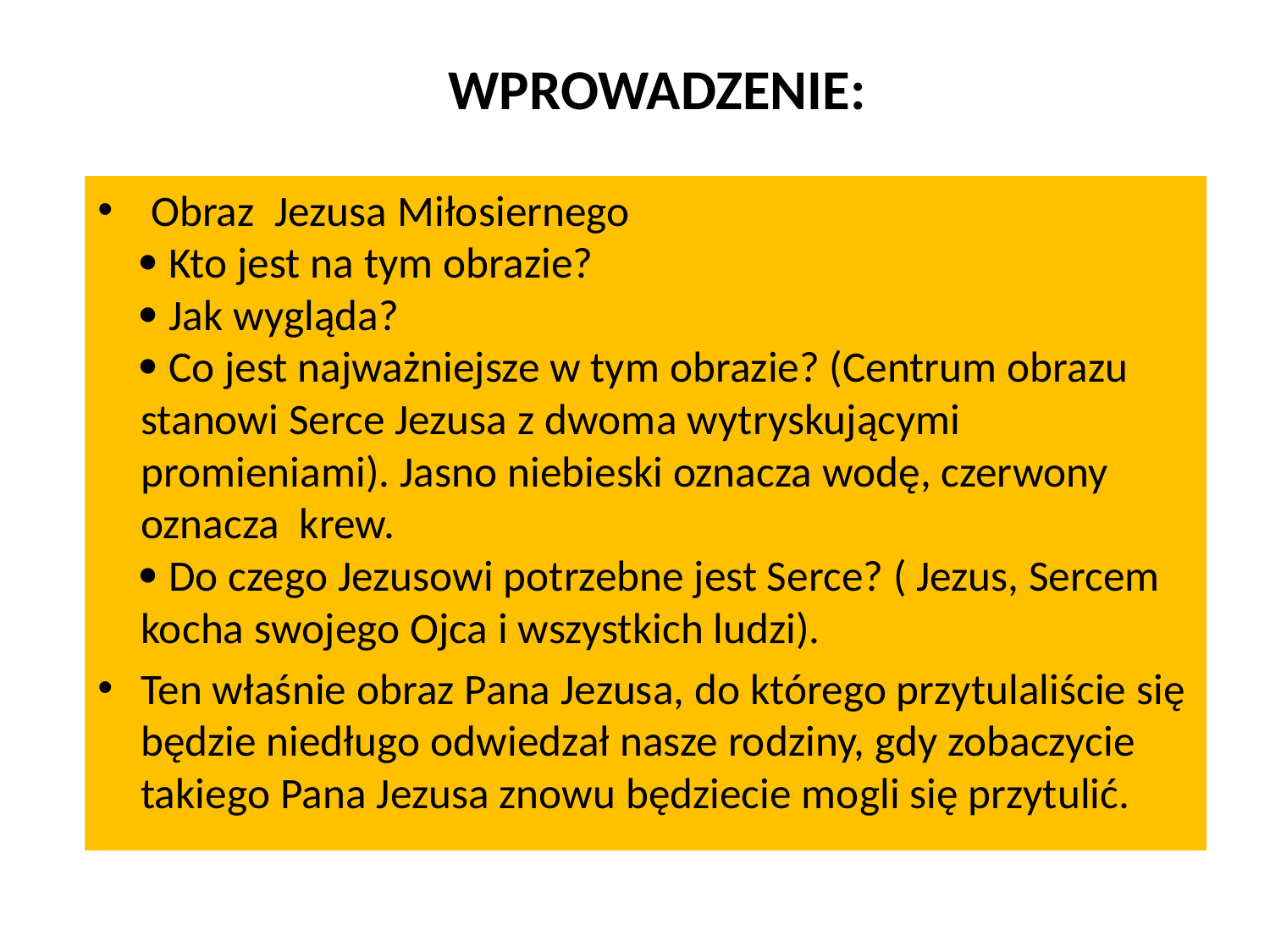

# WPROWADZENIE:
 Obraz  Jezusa Miłosiernego
• Kto jest na tym obrazie?
• Jak wygląda?
• Co jest najważniejsze w tym obrazie? (Centrum obrazu stanowi Serce Jezusa z dwoma wytryskującymi promieniami). Jasno niebieski oznacza wodę, czerwony oznacza  krew.
• Do czego Jezusowi potrzebne jest Serce? ( Jezus, Sercem kocha swojego Ojca i wszystkich ludzi).
Ten właśnie obraz Pana Jezusa, do którego przytulaliście się będzie niedługo odwiedzał nasze rodziny, gdy zobaczycie takiego Pana Jezusa znowu będziecie mogli się przytulić.